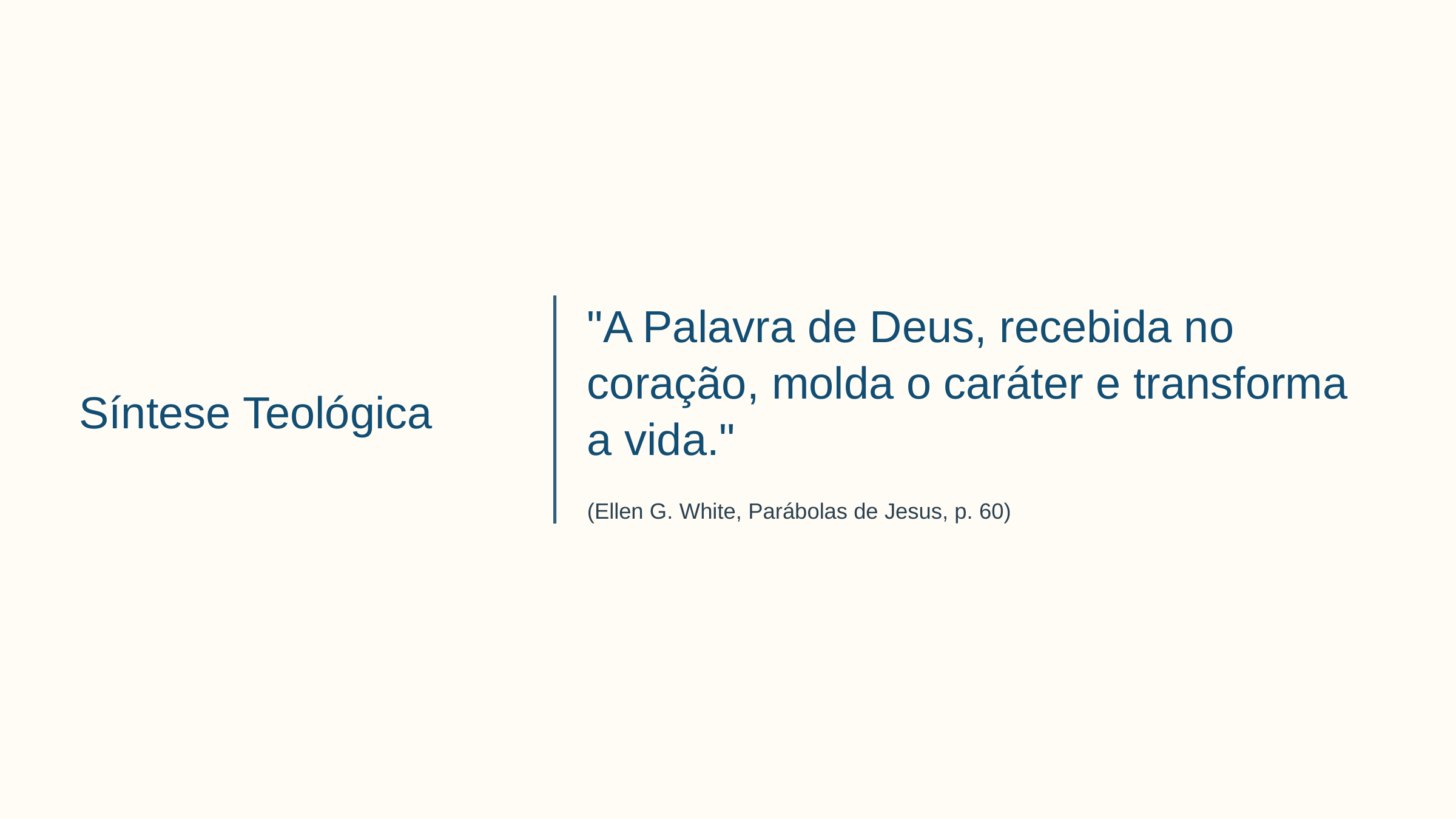

"A Palavra de Deus, recebida no coração, molda o caráter e transforma a vida."
Síntese Teológica
(Ellen G. White, Parábolas de Jesus, p. 60)